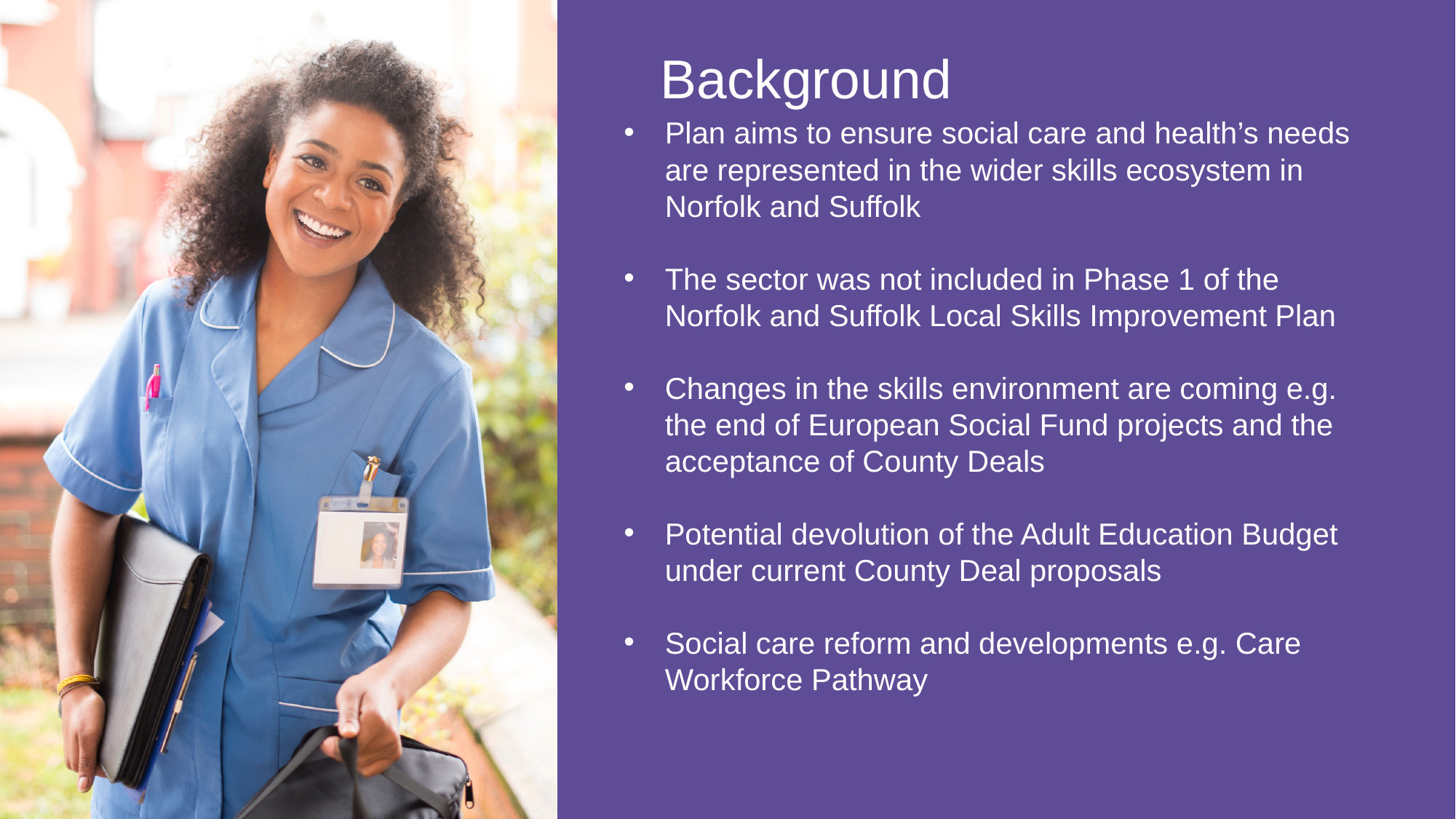

Background
Plan aims to ensure social care and health’s needs are represented in the wider skills ecosystem in Norfolk and Suffolk

The sector was not included in Phase 1 of the Norfolk and Suffolk Local Skills Improvement Plan

Changes in the skills environment are coming e.g. the end of European Social Fund projects and the acceptance of County Deals

Potential devolution of the Adult Education Budget under current County Deal proposals

Social care reform and developments e.g. Care Workforce Pathway